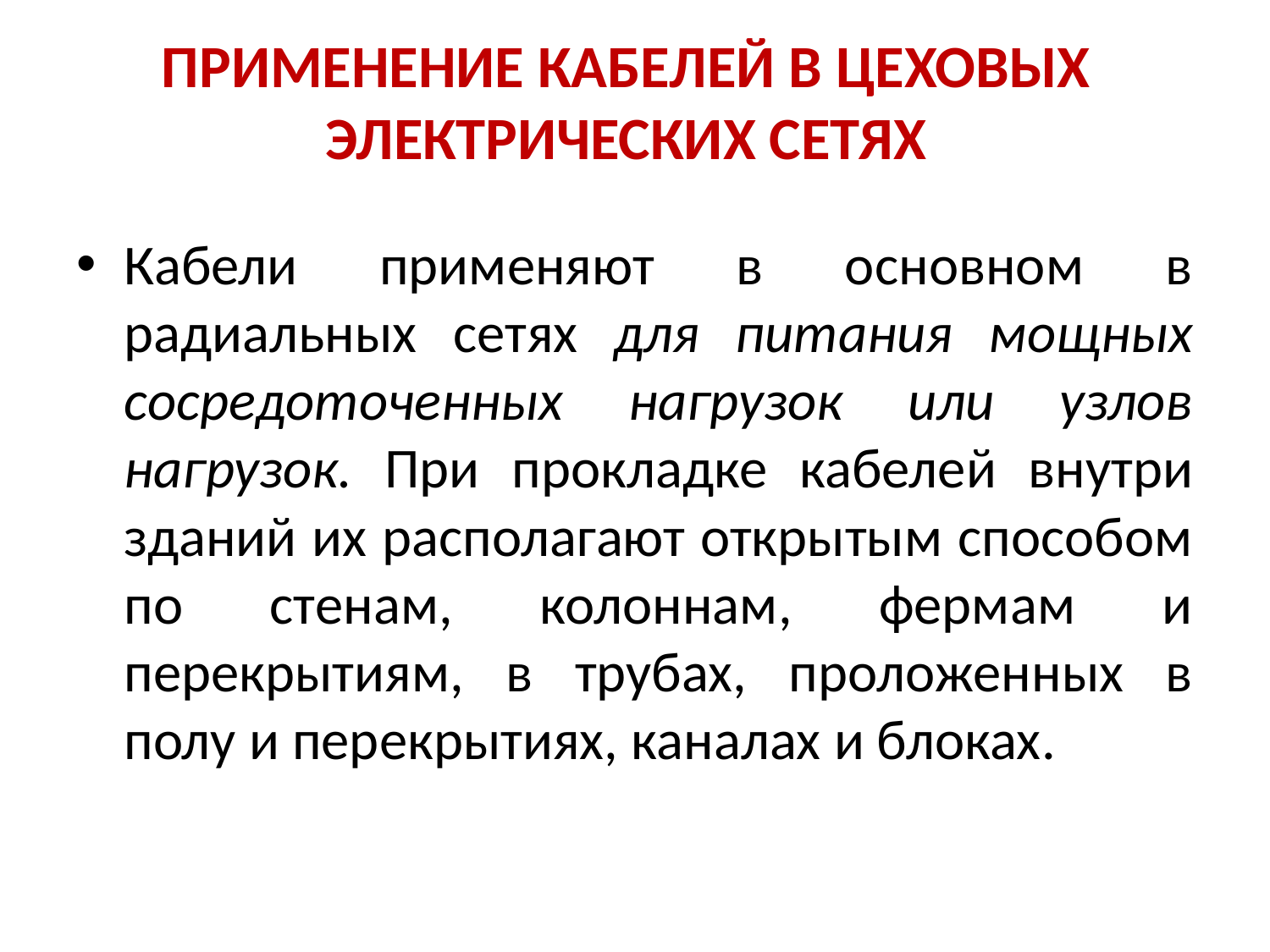

# ПРИМЕНЕНИЕ КАБЕЛЕЙ В ЦЕХОВЫХ ЭЛЕКТРИЧЕСКИХ СЕТЯХ
Кабели применяют в основном в радиальных сетях для питания мощных сосредоточенных нагрузок или узлов нагрузок. При прокладке кабелей внутри зданий их располагают открытым способом по стенам, колоннам, фермам и перекрытиям, в трубах, проложенных в полу и перекрытиях, каналах и блоках.